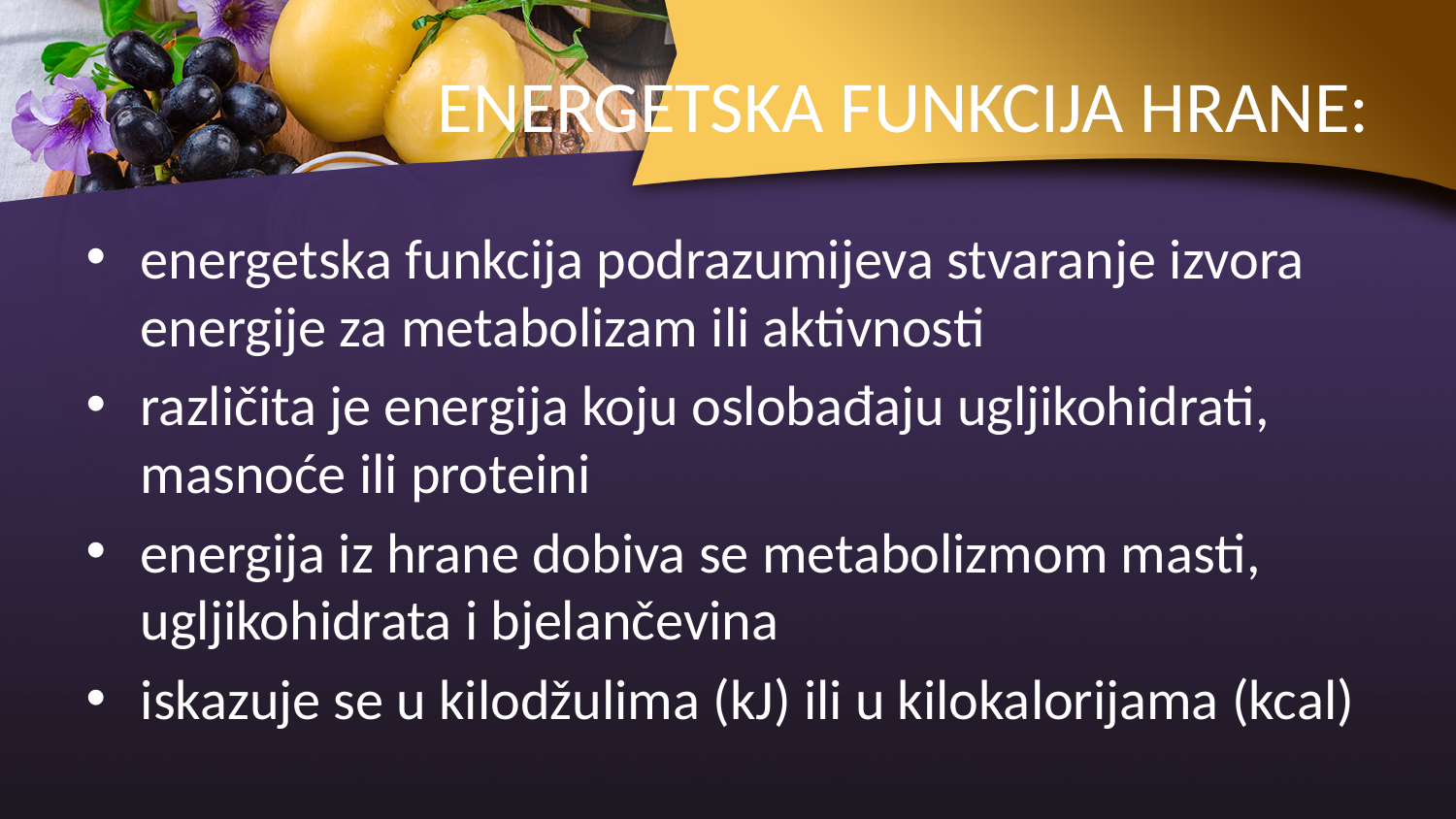

# ENERGETSKA FUNKCIJA HRANE:
energetska funkcija podrazumijeva stvaranje izvora energije za metabolizam ili aktivnosti
različita je energija koju oslobađaju ugljikohidrati, masnoće ili proteini
energija iz hrane dobiva se metabolizmom masti, ugljikohidrata i bjelančevina
iskazuje se u kilodžulima (kJ) ili u kilokalorijama (kcal)